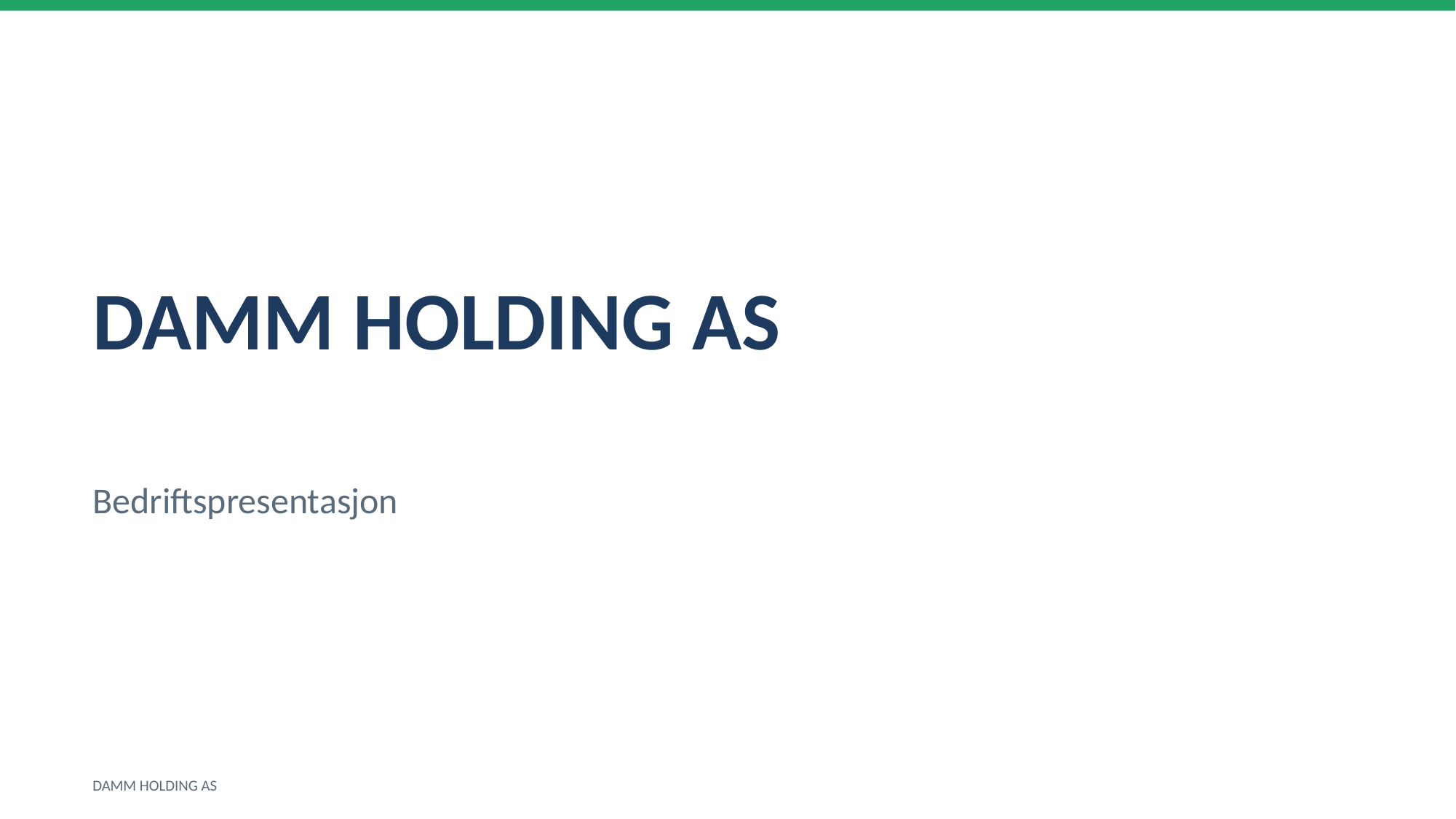

DAMM HOLDING AS
Bedriftspresentasjon
DAMM HOLDING AS